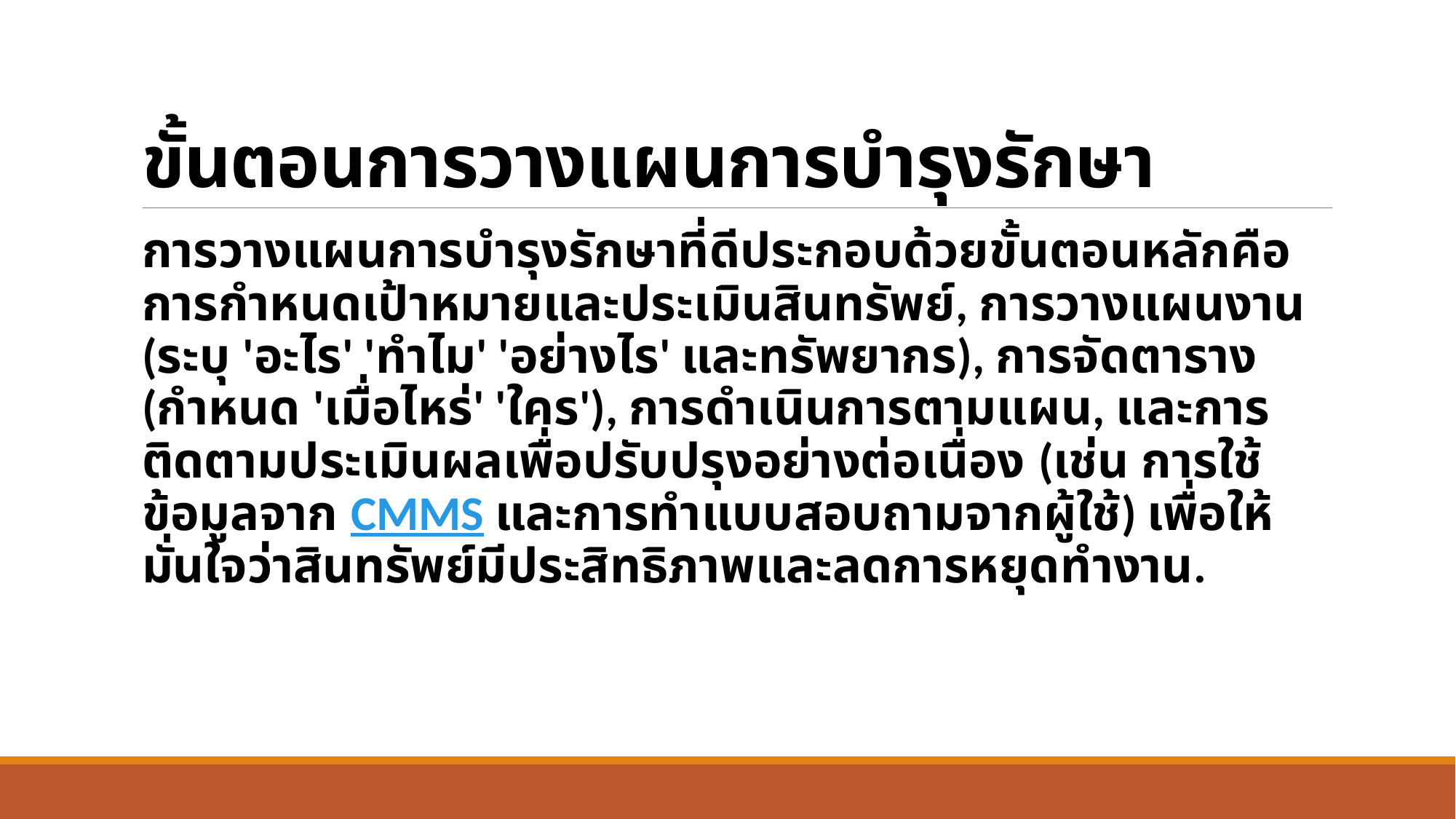

# ขั้นตอนการวางแผนการบำรุงรักษา
การวางแผนการบำรุงรักษาที่ดีประกอบด้วยขั้นตอนหลักคือ การกำหนดเป้าหมายและประเมินสินทรัพย์, การวางแผนงาน (ระบุ 'อะไร' 'ทำไม' 'อย่างไร' และทรัพยากร), การจัดตาราง (กำหนด 'เมื่อไหร่' 'ใคร'), การดำเนินการตามแผน, และการติดตามประเมินผลเพื่อปรับปรุงอย่างต่อเนื่อง (เช่น การใช้ข้อมูลจาก CMMS และการทำแบบสอบถามจากผู้ใช้) เพื่อให้มั่นใจว่าสินทรัพย์มีประสิทธิภาพและลดการหยุดทำงาน.